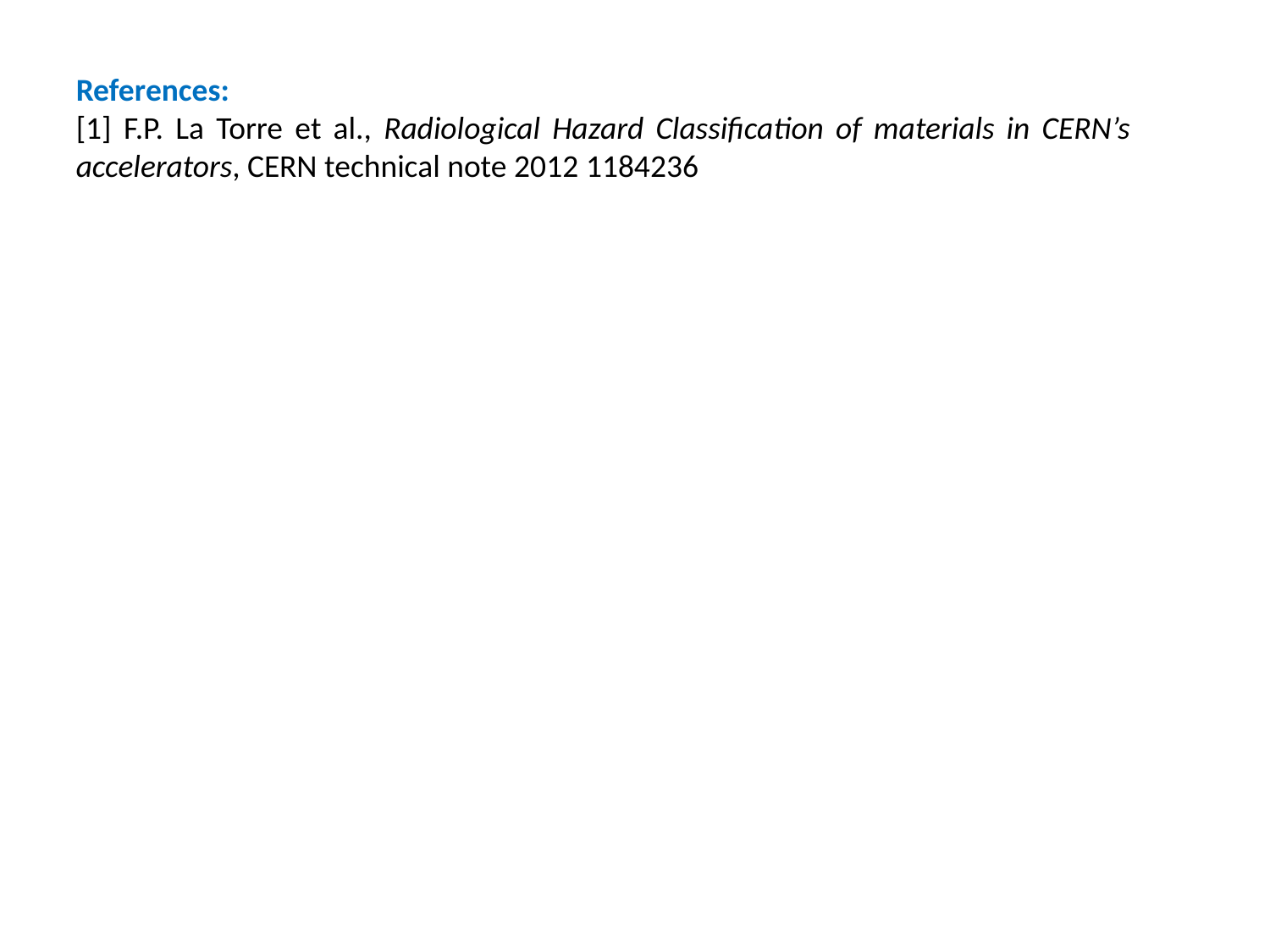

References:
[1] F.P. La Torre et al., Radiological Hazard Classification of materials in CERN’s accelerators, CERN technical note 2012 1184236